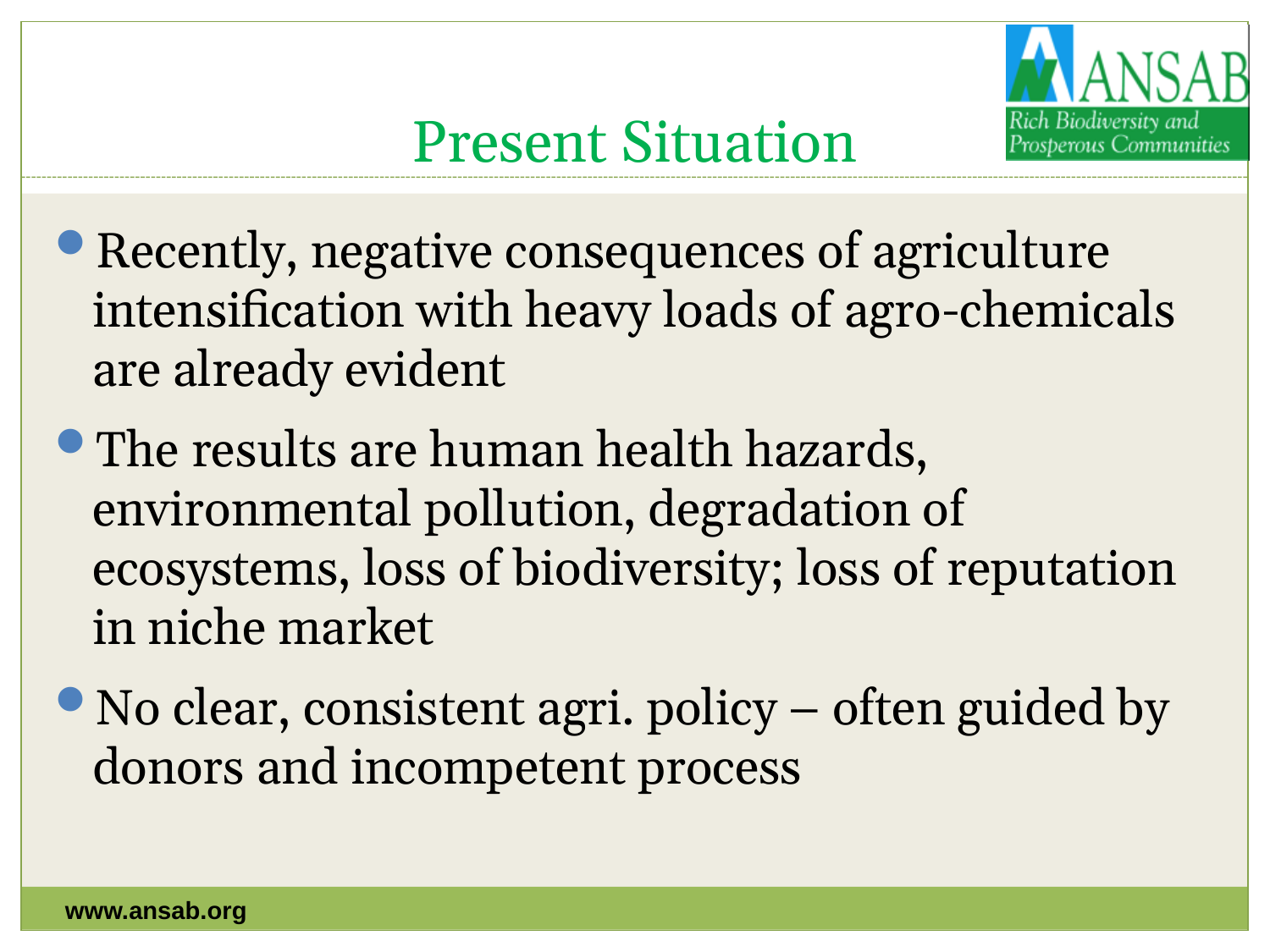

# Present Situation
Recently, negative consequences of agriculture intensification with heavy loads of agro-chemicals are already evident
The results are human health hazards, environmental pollution, degradation of ecosystems, loss of biodiversity; loss of reputation in niche market
No clear, consistent agri. policy – often guided by donors and incompetent process